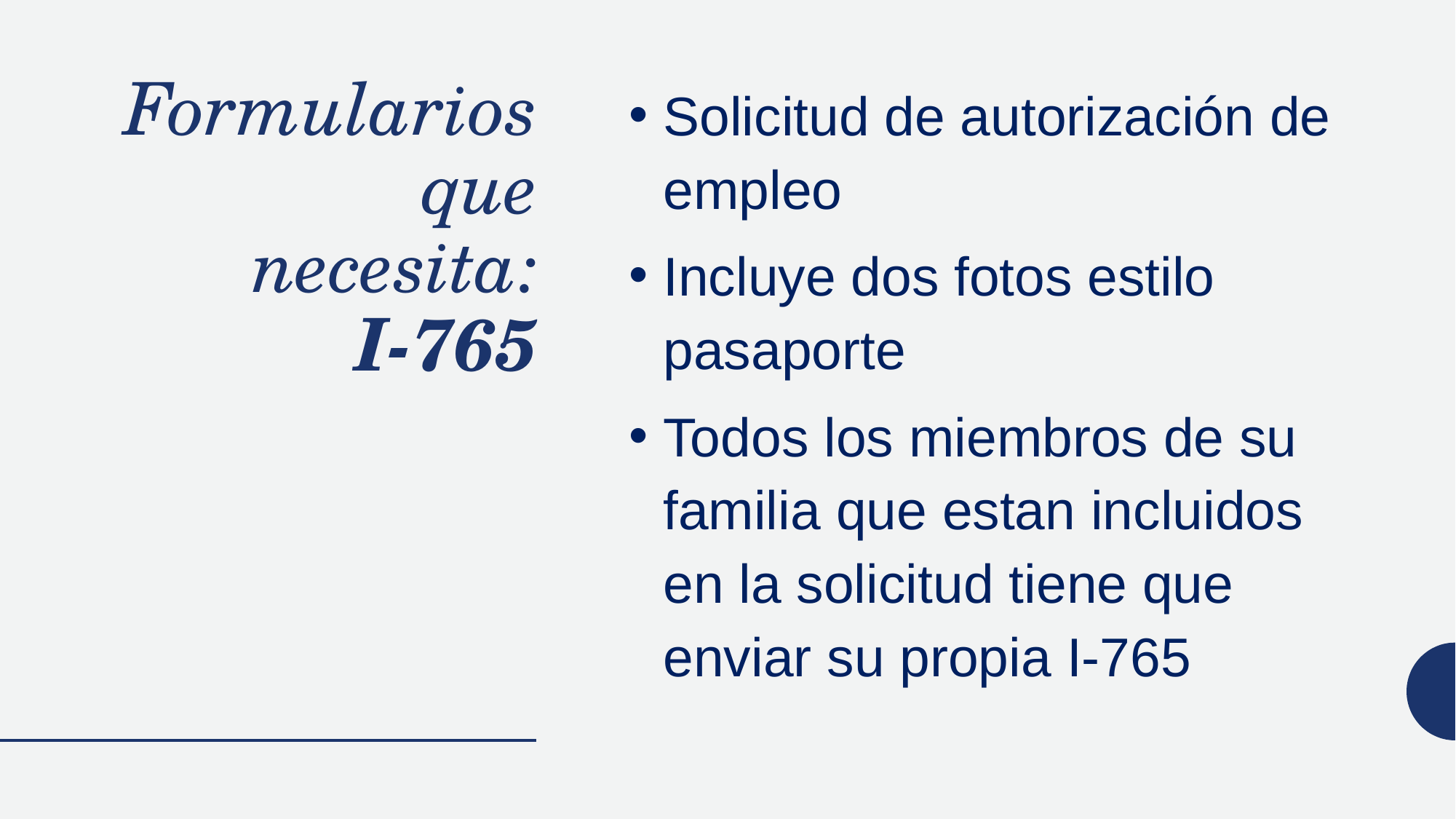

# Formularios que necesita: I-765
Solicitud de autorización de empleo
Incluye dos fotos estilo pasaporte
Todos los miembros de su familia que estan incluidos en la solicitud tiene que enviar su propia I-765